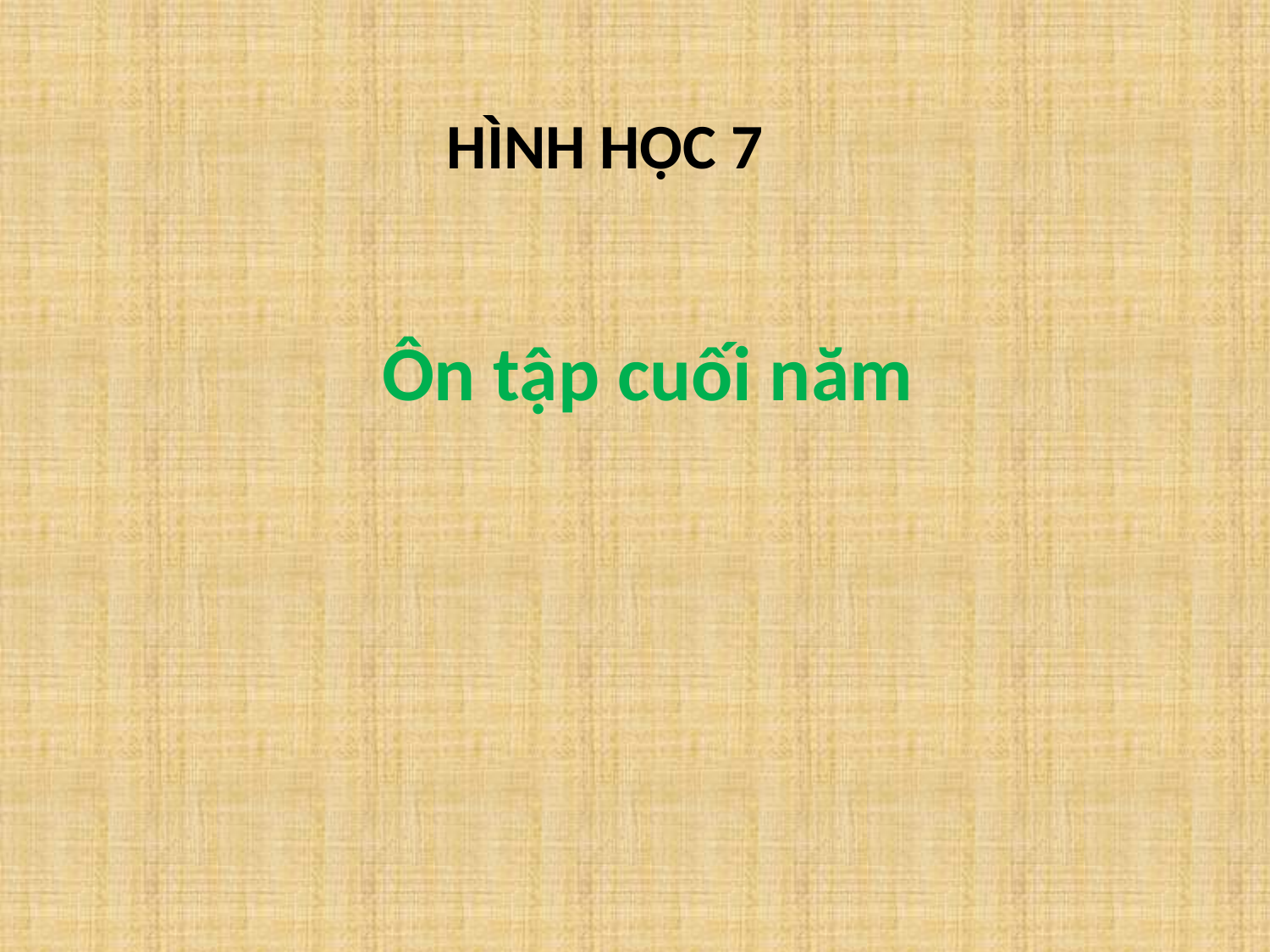

HÌNH HỌC 7
# Ôn tập cuối năm